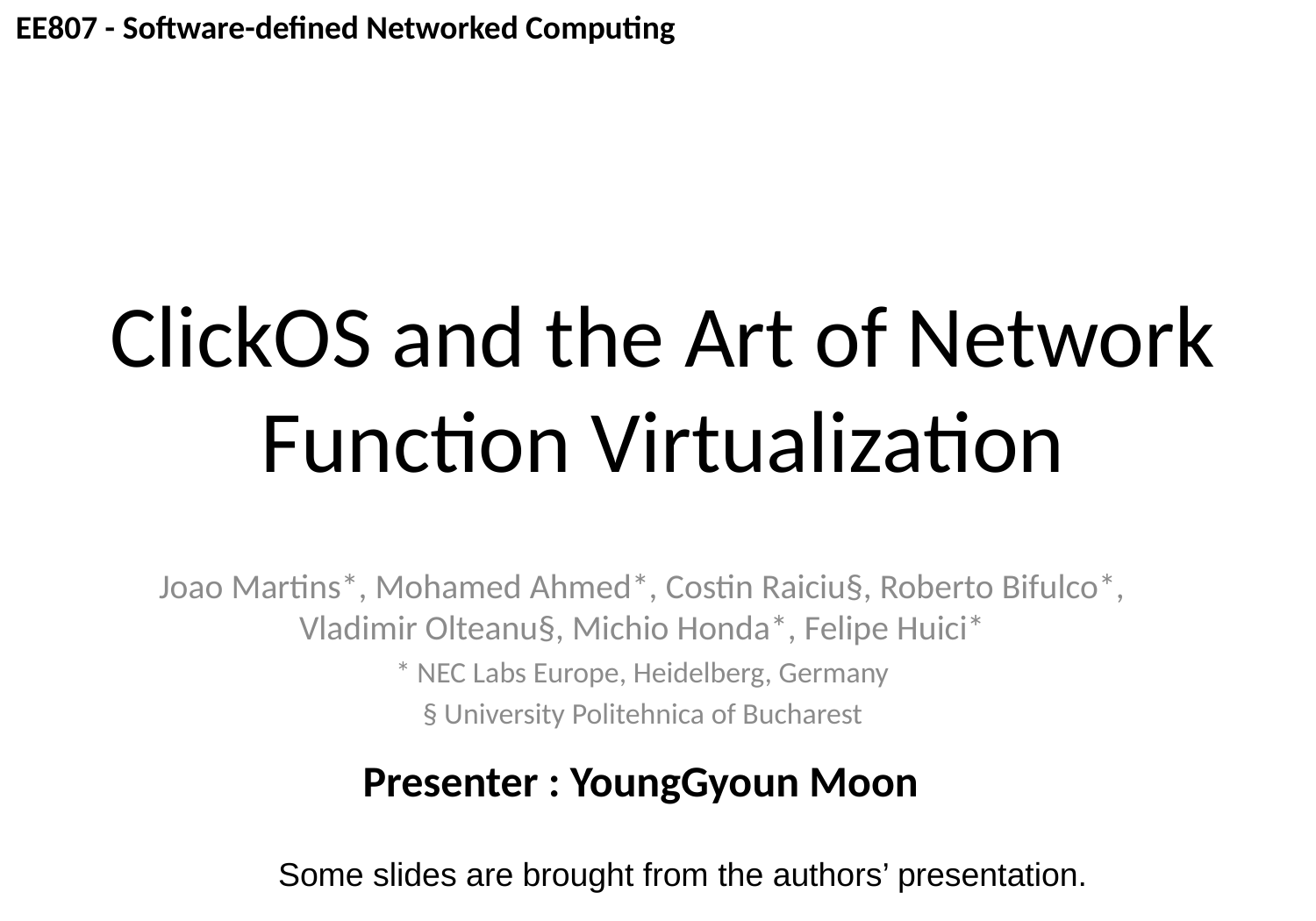

EE807 - Software-defined Networked Computing
# ClickOS and the Art of Network Function Virtualization
Joao Martins*, Mohamed Ahmed*, Costin Raiciu§, Roberto Bifulco*, Vladimir Olteanu§, Michio Honda*, Felipe Huici*
* NEC Labs Europe, Heidelberg, Germany
§ University Politehnica of Bucharest
Presenter : YoungGyoun Moon
Some slides are brought from the authors’ presentation.